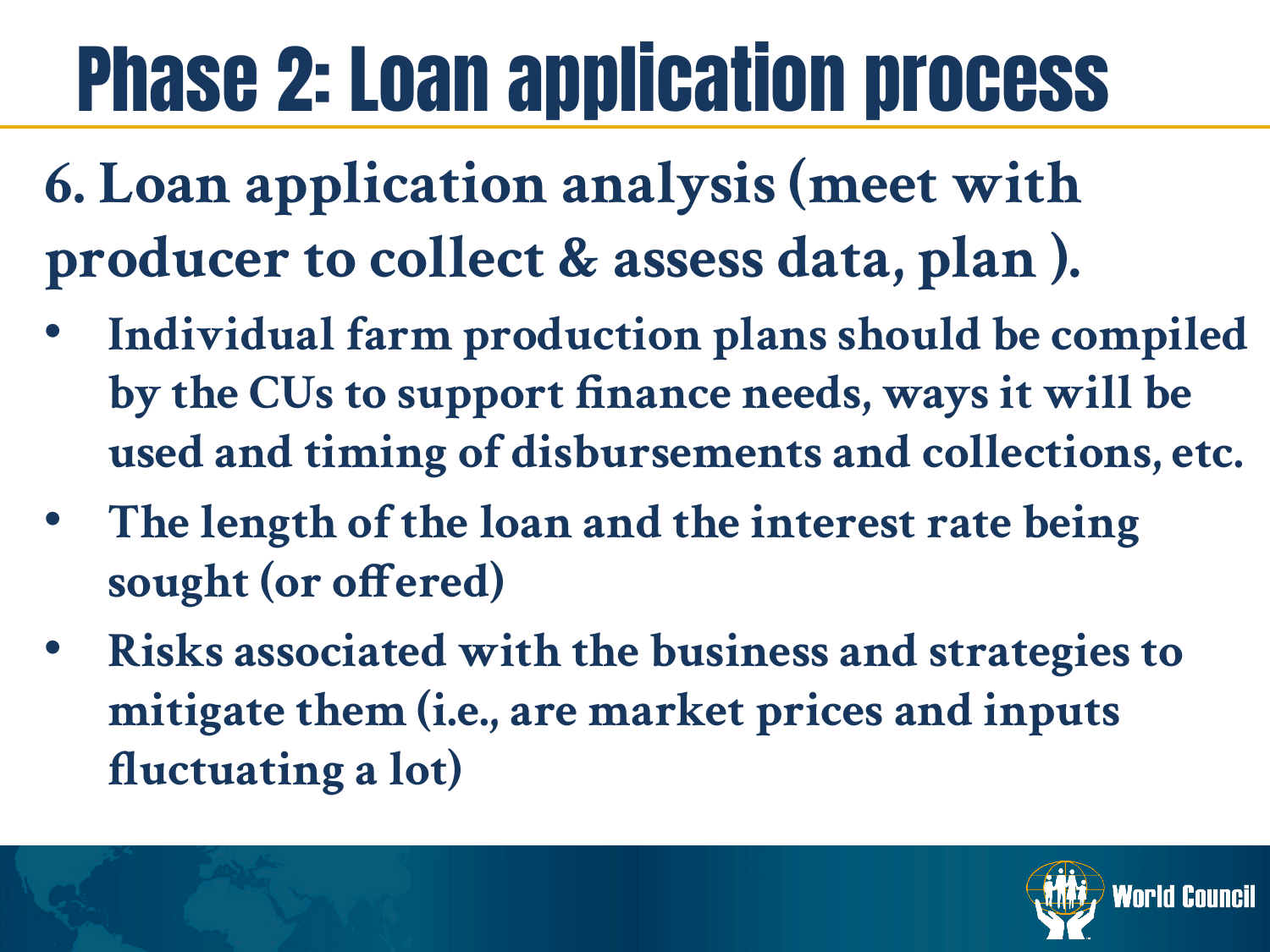

Phase 2: Loan application process
6. Loan application analysis (meet with producer to collect & assess data, plan ).
Individual farm production plans should be compiled by the CUs to support finance needs, ways it will be used and timing of disbursements and collections, etc.
The length of the loan and the interest rate being sought (or offered)
Risks associated with the business and strategies to mitigate them (i.e., are market prices and inputs fluctuating a lot)